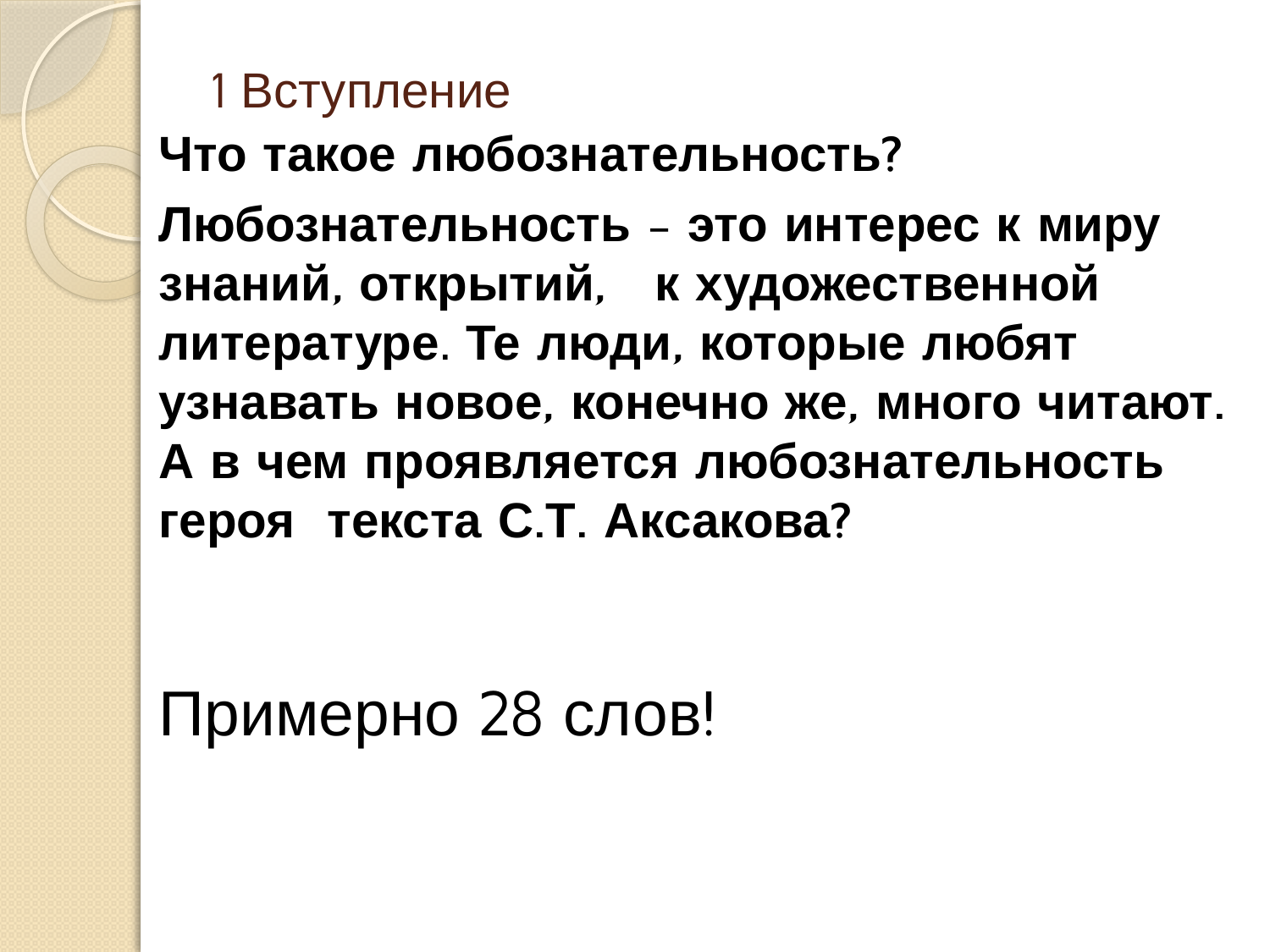

# 1 Вступление
Что такое любознательность?
Любознательность – это интерес к миру знаний, открытий,   к художественной литературе. Те люди, которые любят узнавать новое, конечно же, много читают. А в чем проявляется любознательность героя  текста С.Т. Аксакова?

Примерно 28 слов!